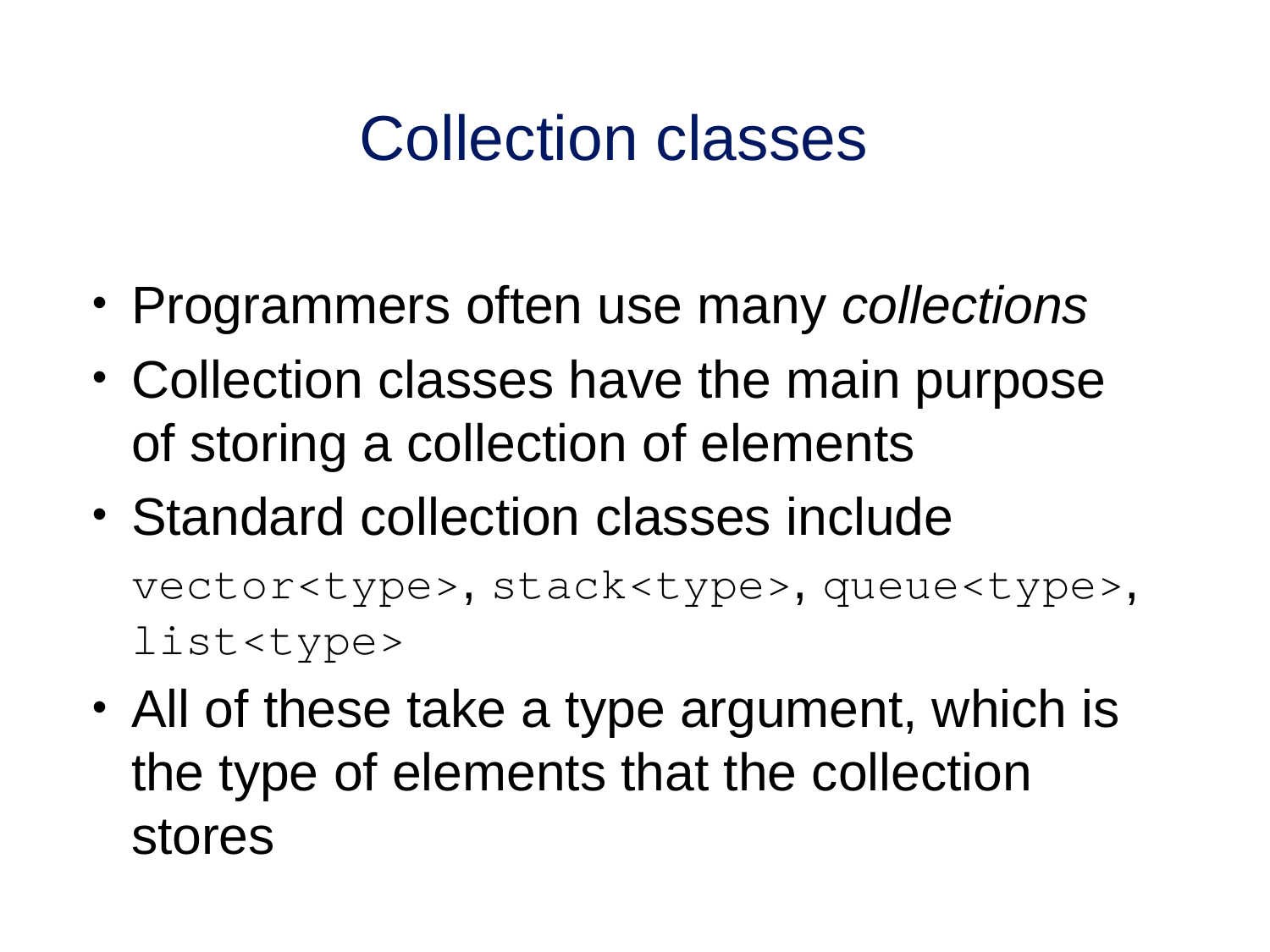

# Collection classes
Programmers often use many collections
Collection classes have the main purpose of storing a collection of elements
Standard collection classes include vector<type>, stack<type>, queue<type>, list<type>
All of these take a type argument, which is the type of elements that the collection stores